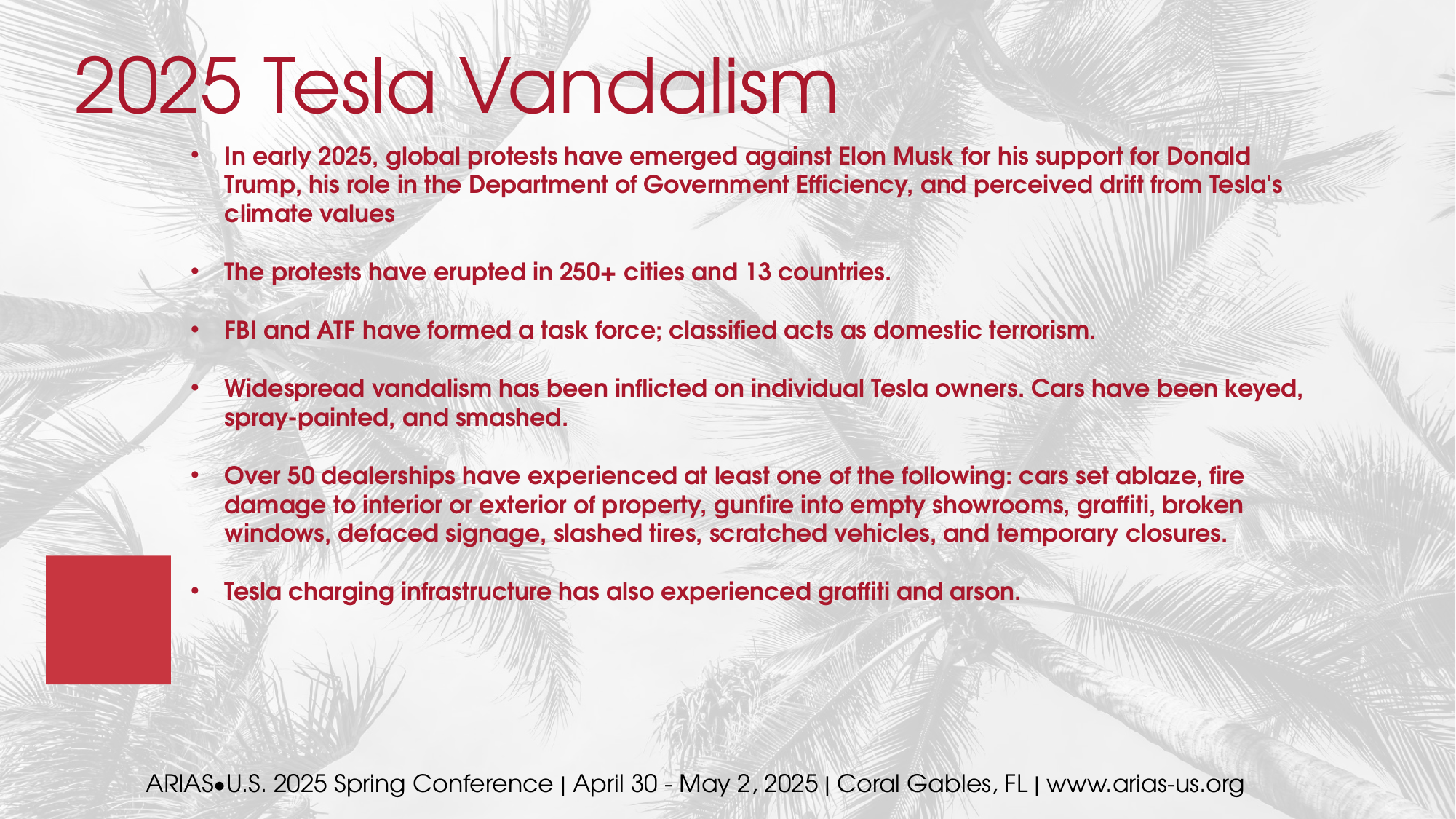

2025 Tesla Vandalism
In early 2025, global protests have emerged against Elon Musk for his support for Donald Trump, his role in the Department of Government Efficiency, and perceived drift from Tesla's climate values

The protests have erupted in 250+ cities and 13 countries.

FBI and ATF have formed a task force; classified acts as domestic terrorism.

Widespread vandalism has been inflicted on individual Tesla owners. Cars have been keyed, spray-painted, and smashed.

Over 50 dealerships have experienced at least one of the following: cars set ablaze, fire damage to interior or exterior of property, gunfire into empty showrooms, graffiti, broken windows, defaced signage, slashed tires, scratched vehicles, and temporary closures.

Tesla charging infrastructure has also experienced graffiti and arson.